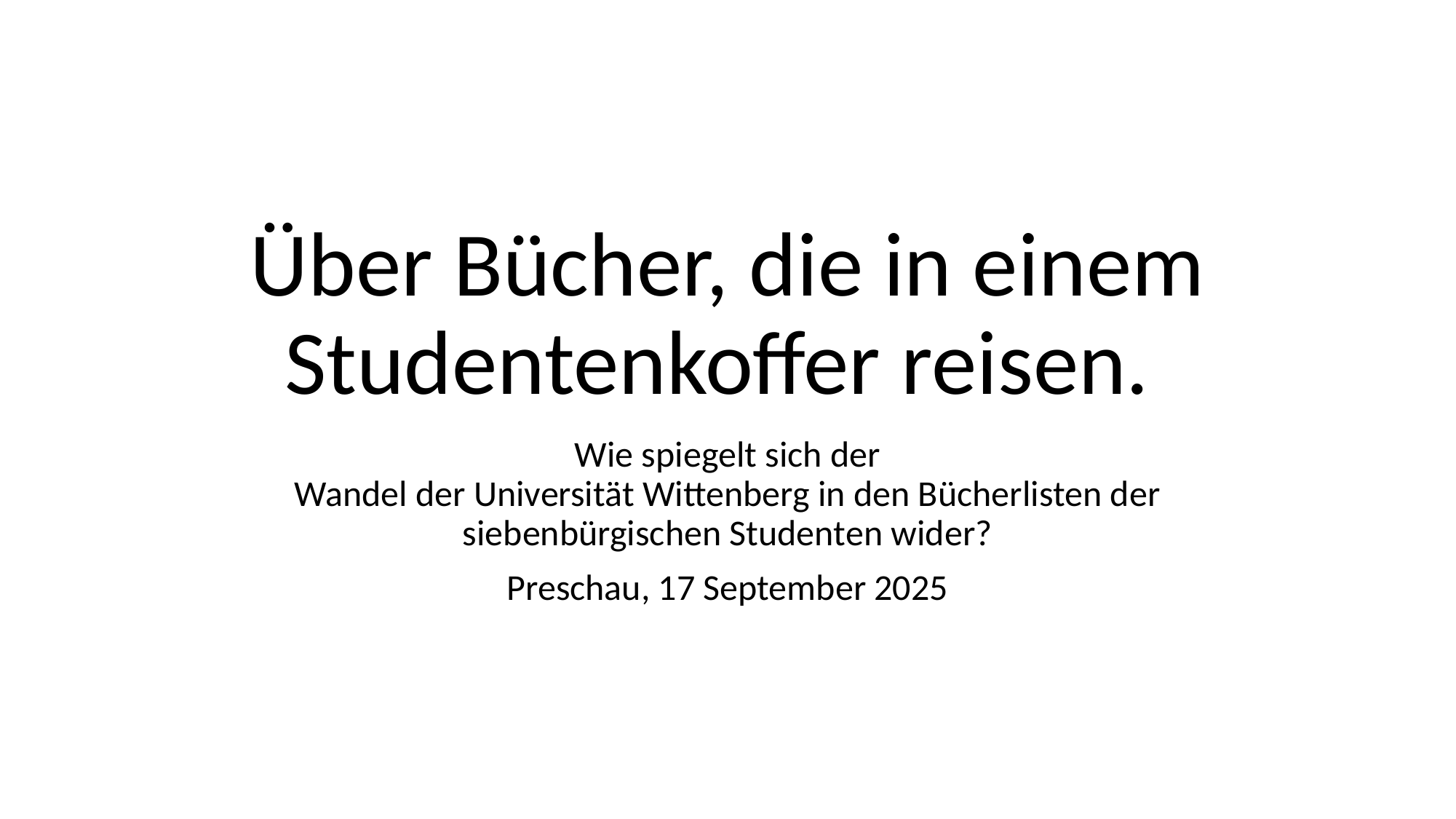

# Über Bücher, die in einem Studentenkoffer reisen.
Wie spiegelt sich der
Wandel der Universität Wittenberg in den Bücherlisten der siebenbürgischen Studenten wider?
Preschau, 17 September 2025